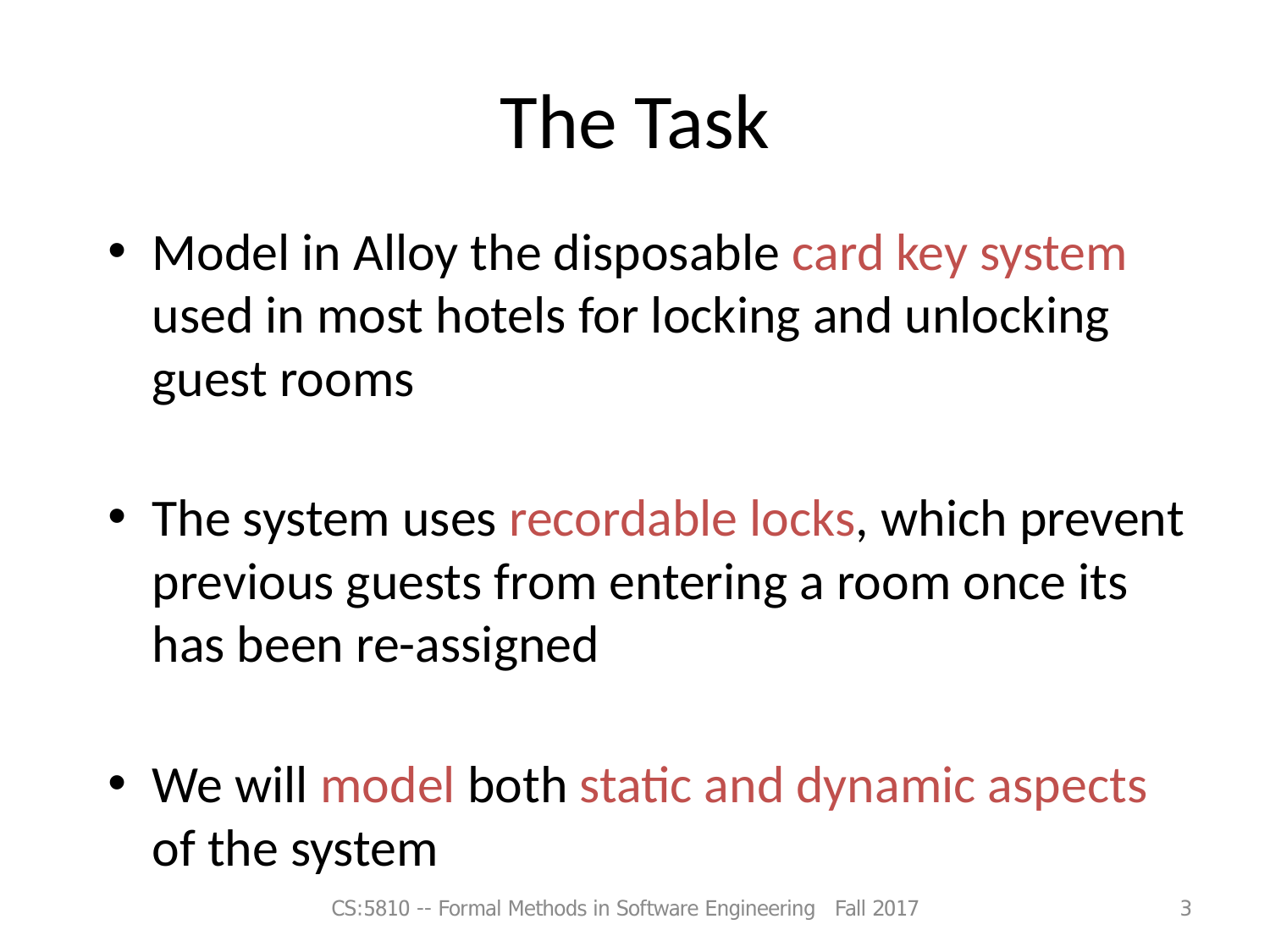

The Task
Model in Alloy the disposable card key system used in most hotels for locking and unlocking guest rooms

The system uses recordable locks, which prevent previous guests from entering a room once its has been re-assigned

We will model both static and dynamic aspects of the system

CS:5810 -- Formal Methods in Software Engineering   Fall 2017
3